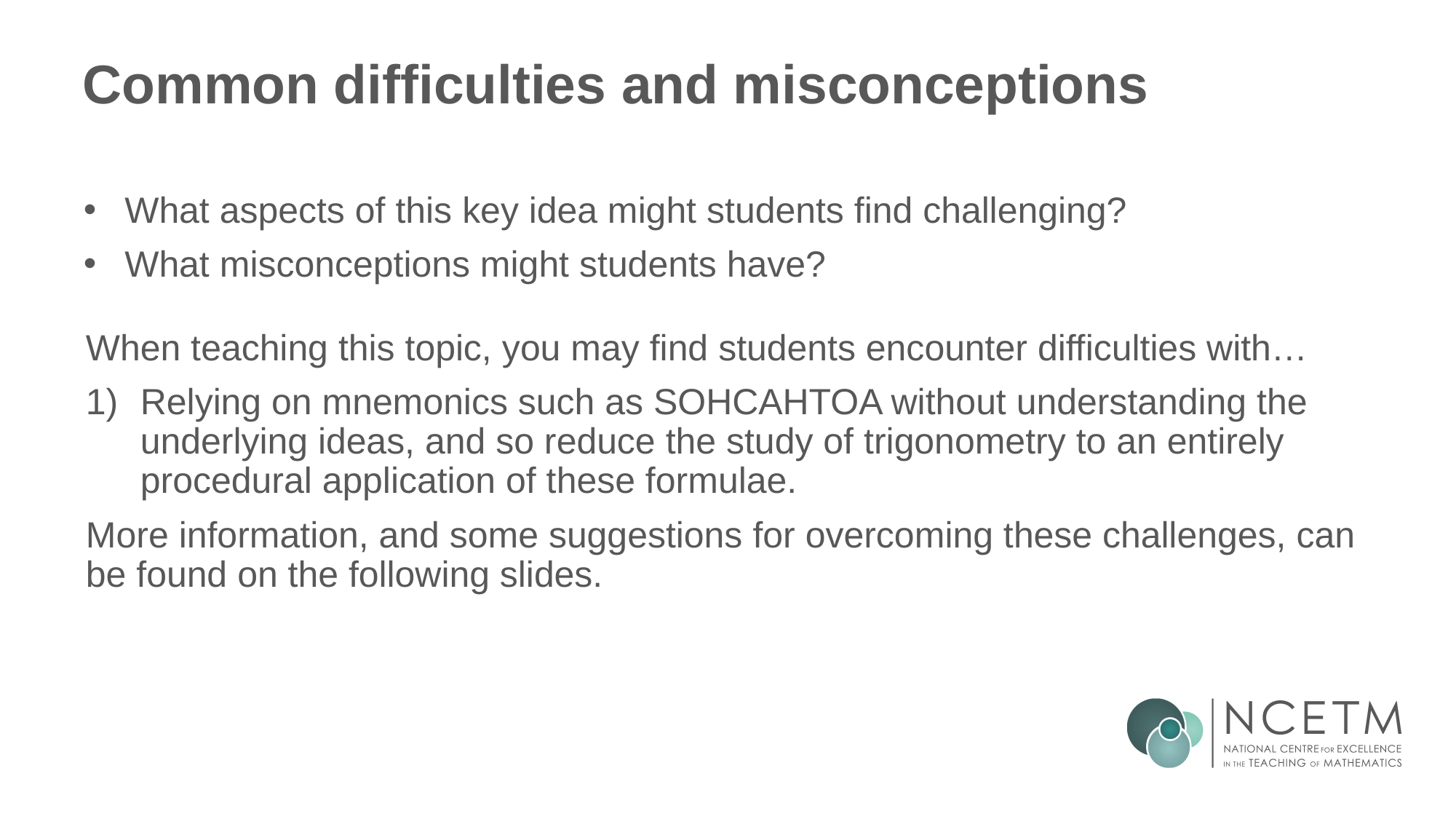

# Common difficulties and misconceptions
What aspects of this key idea might students find challenging?
What misconceptions might students have?

When teaching this topic, you may find students encounter difficulties with…
Relying on mnemonics such as SOHCAHTOA without understanding the underlying ideas, and so reduce the study of trigonometry to an entirely procedural application of these formulae.
More information, and some suggestions for overcoming these challenges, can be found on the following slides.